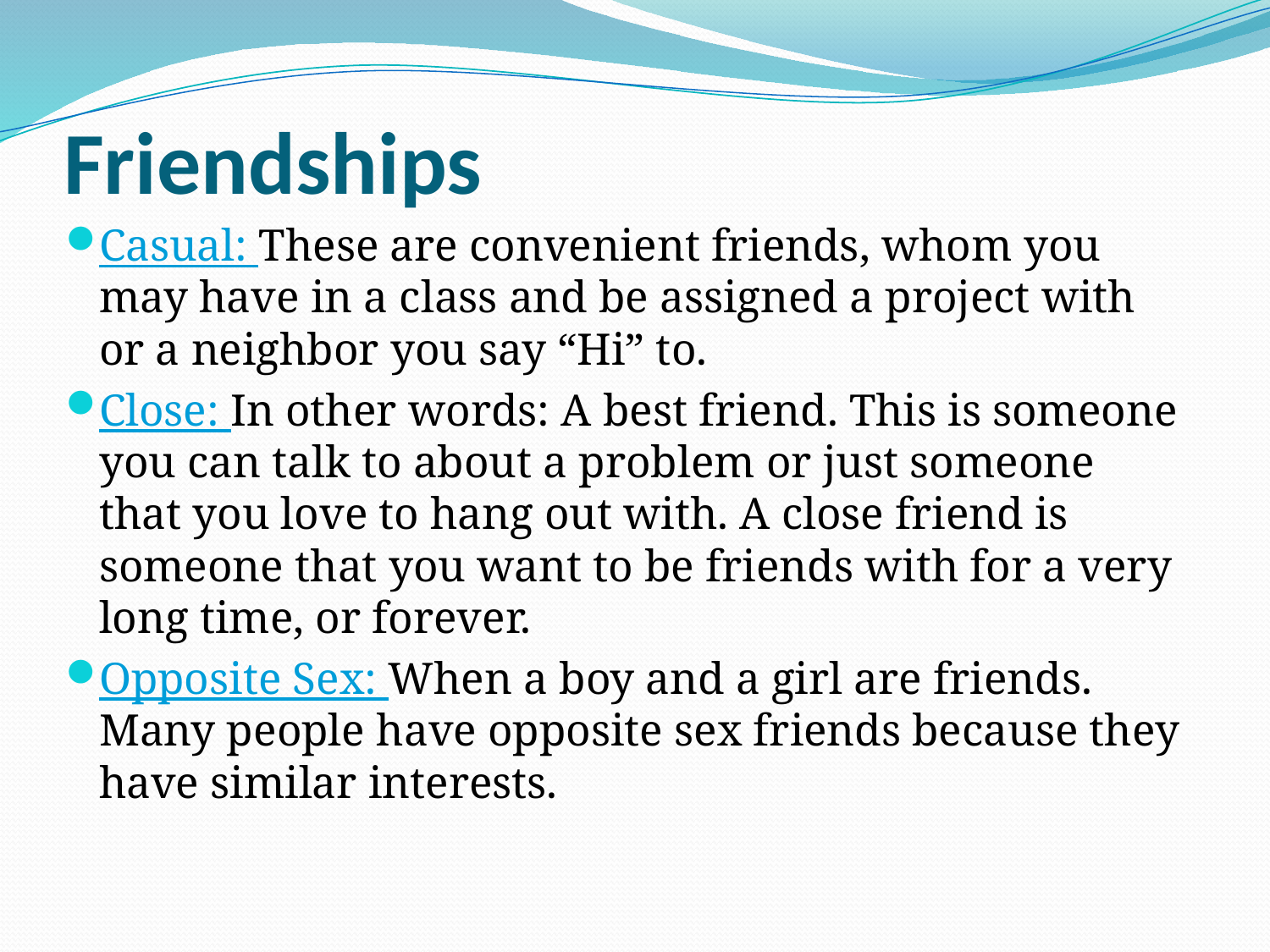

# Friendships
Casual: These are convenient friends, whom you may have in a class and be assigned a project with or a neighbor you say “Hi” to.
Close: In other words: A best friend. This is someone you can talk to about a problem or just someone that you love to hang out with. A close friend is someone that you want to be friends with for a very long time, or forever.
Opposite Sex: When a boy and a girl are friends. Many people have opposite sex friends because they have similar interests.